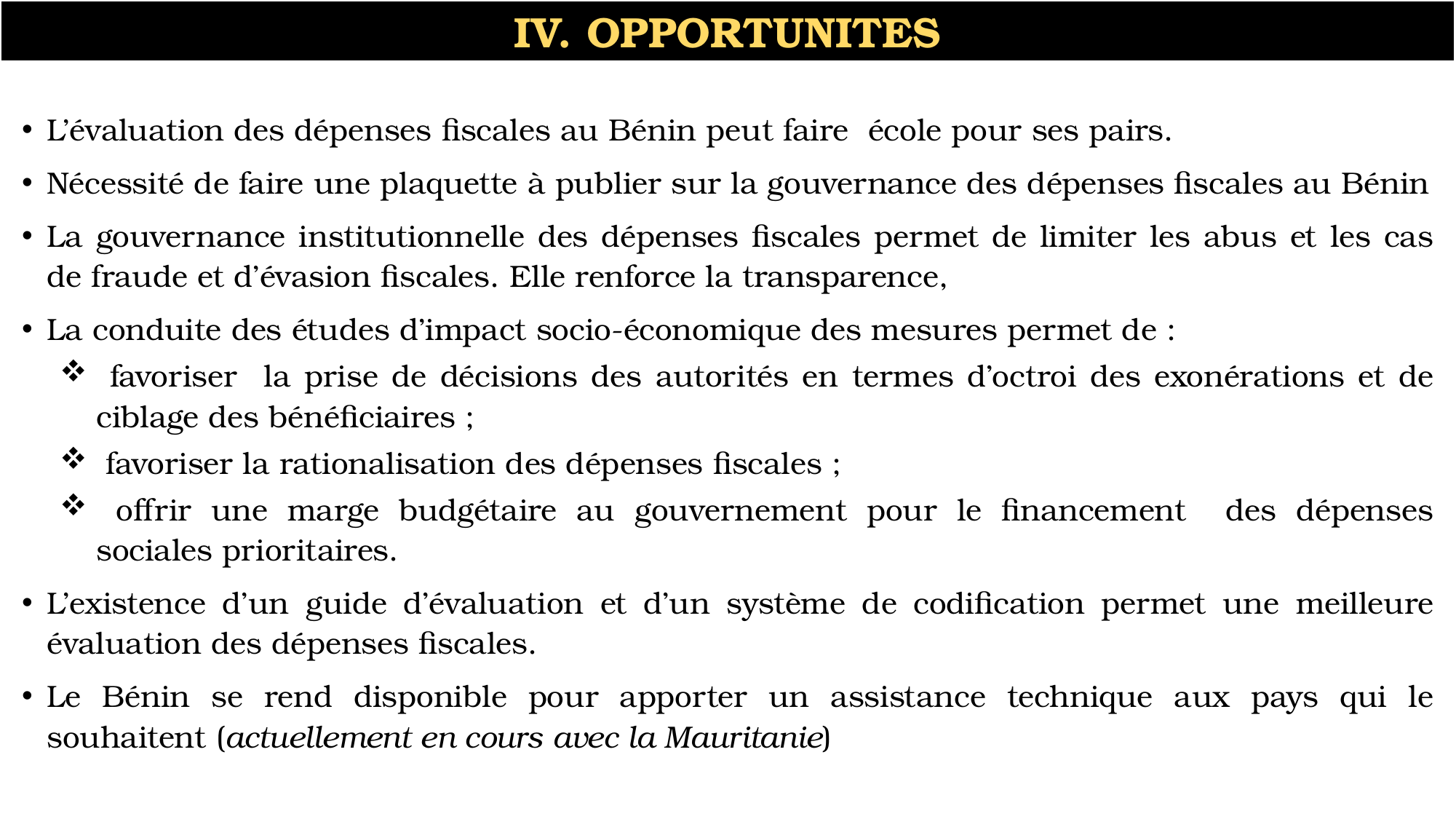

IV. OPPORTUNITES
L’évaluation des dépenses fiscales au Bénin peut faire  école pour ses pairs.
Nécessité de faire une plaquette à publier sur la gouvernance des dépenses fiscales au Bénin
La gouvernance institutionnelle des dépenses fiscales permet de limiter les abus et les cas de fraude et d’évasion fiscales. Elle renforce la transparence,
La conduite des études d’impact socio-économique des mesures permet de :
 favoriser  la prise de décisions des autorités en termes d’octroi des exonérations et de ciblage des bénéficiaires ;
 favoriser la rationalisation des dépenses fiscales ;
 offrir une marge budgétaire au gouvernement pour le financement  des dépenses sociales prioritaires.
L’existence d’un guide d’évaluation et d’un système de codification permet une meilleure évaluation des dépenses fiscales.
Le Bénin se rend disponible pour apporter un assistance technique aux pays qui le souhaitent (actuellement en cours avec la Mauritanie)